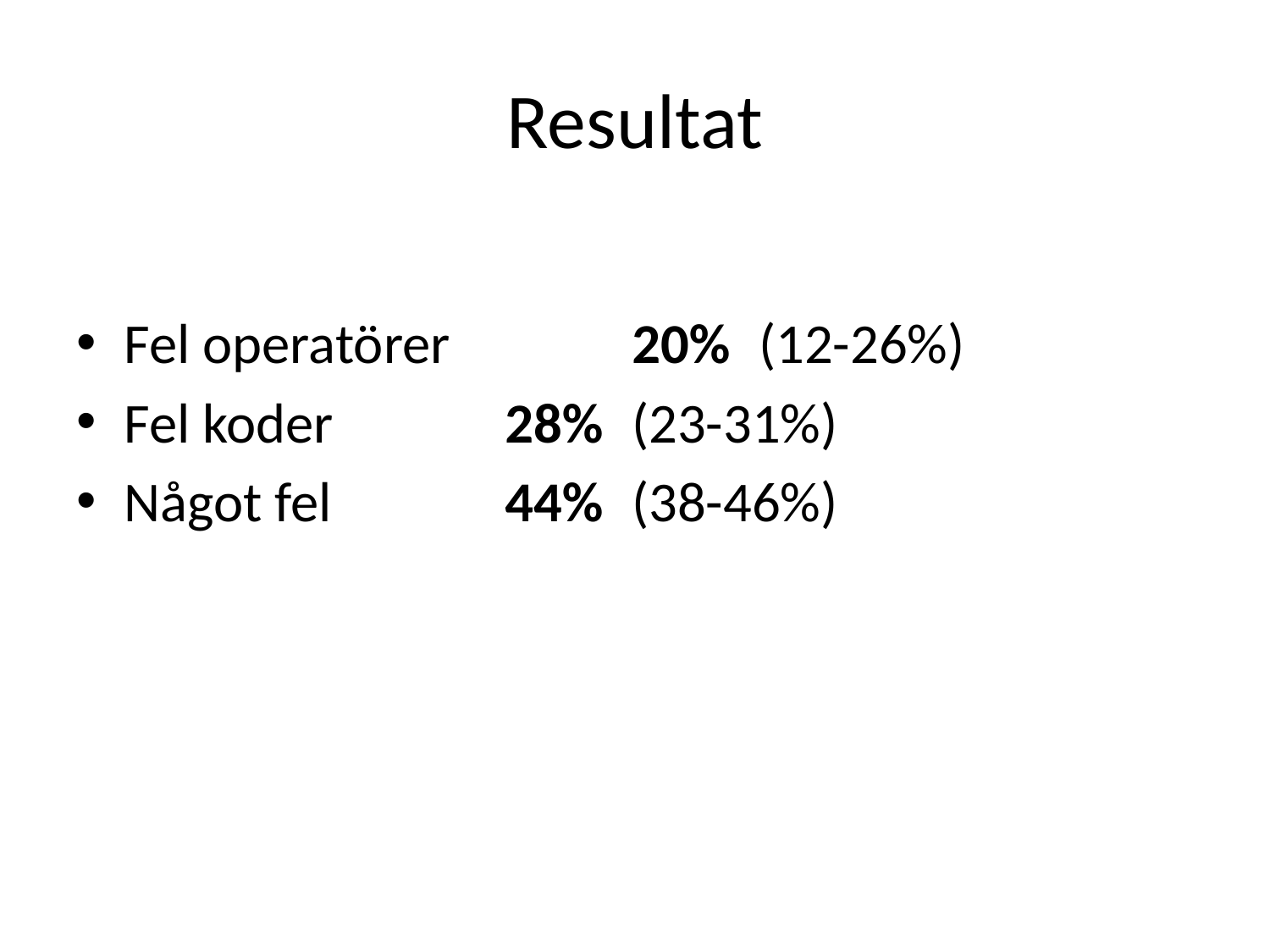

# Resultat

Fel operatörer		20%	(12-26%)
Fel koder		28%	(23-31%)
Något fel		44%	(38-46%)